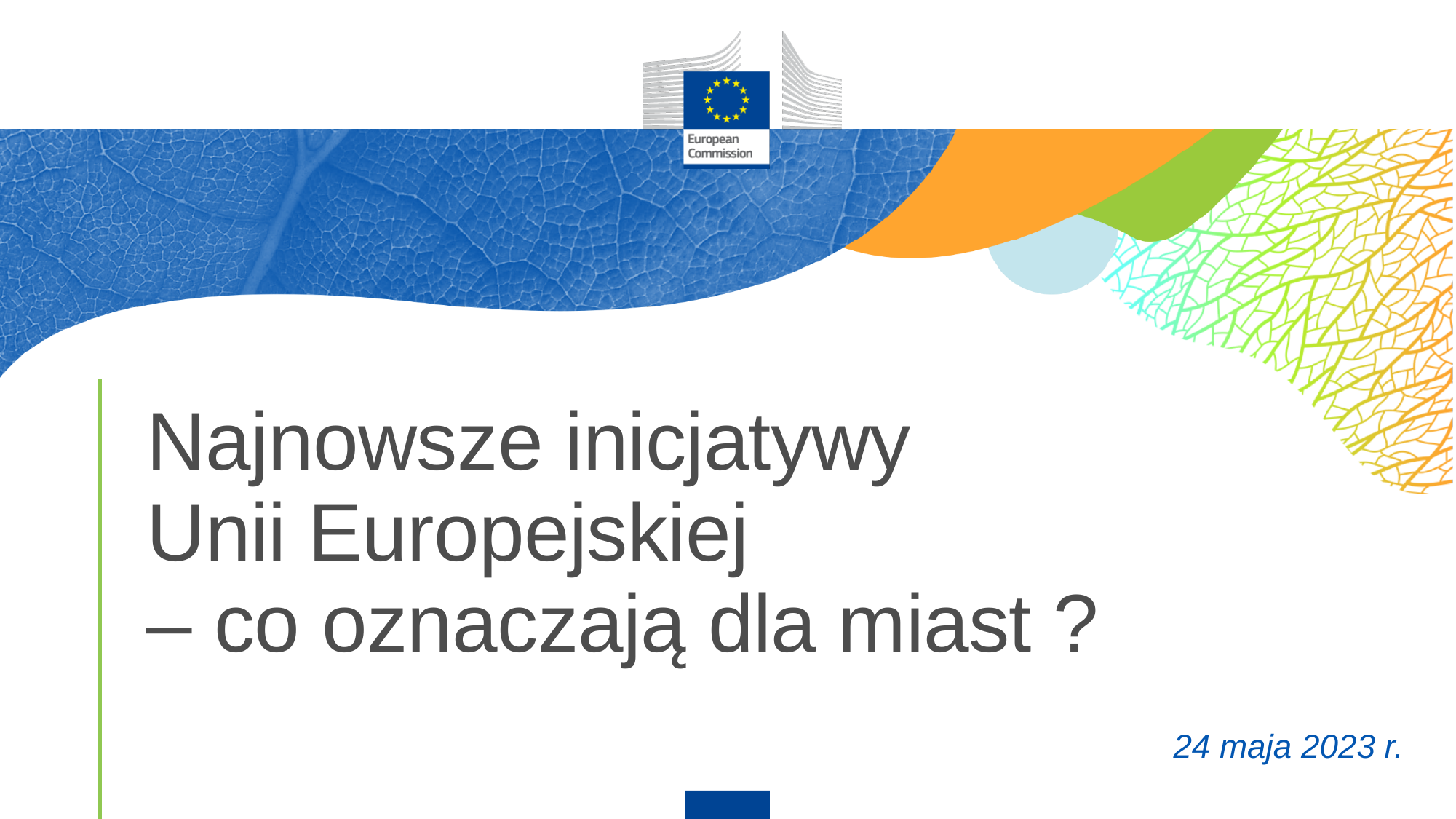

Najnowsze inicjatywy
Unii Europejskiej
– co oznaczają dla miast ?

24 maja 2023 r.